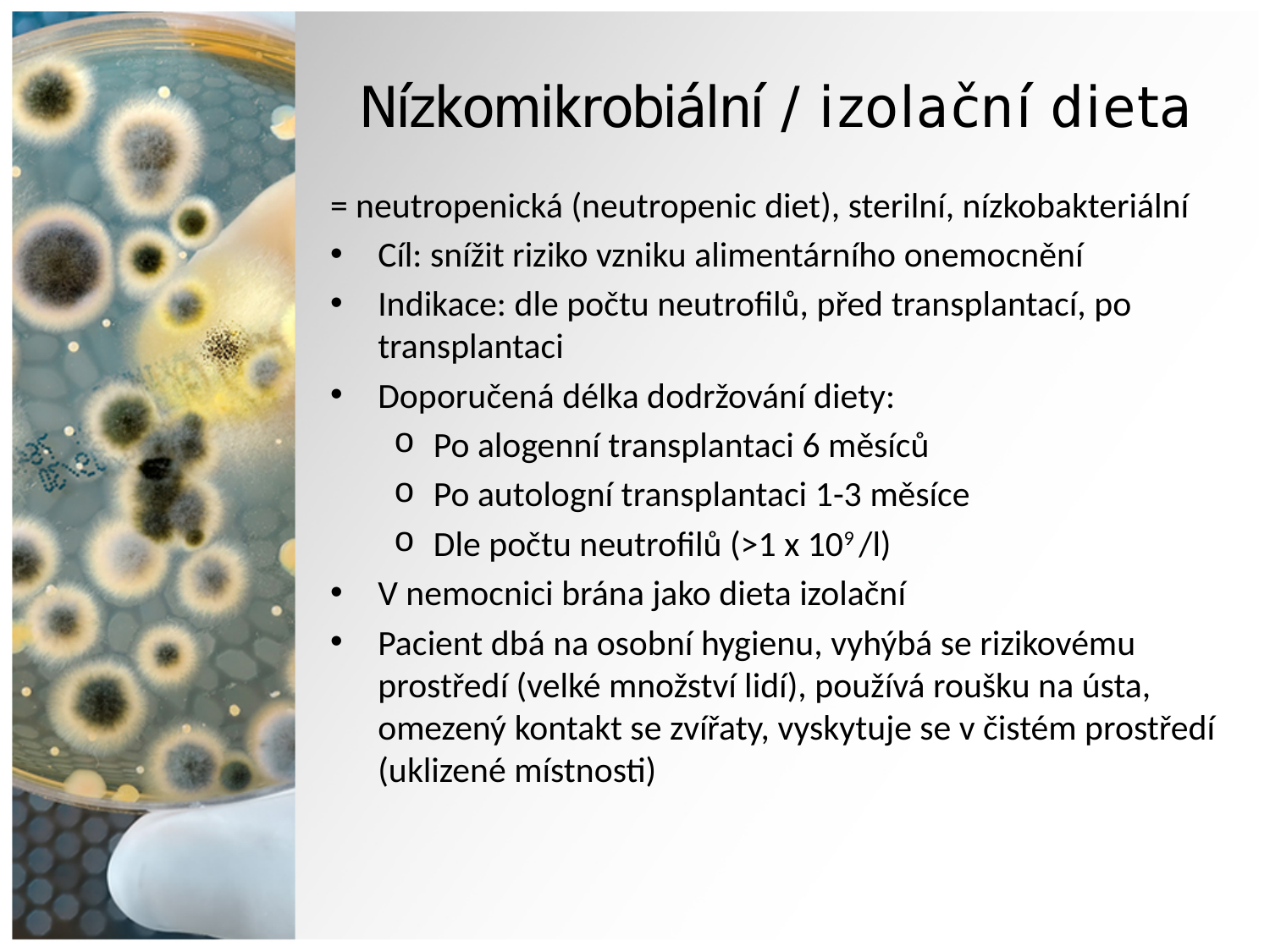

# Nízkomikrobiální / izolační dieta
= neutropenická (neutropenic diet), sterilní, nízkobakteriální
Cíl: snížit riziko vzniku alimentárního onemocnění
Indikace: dle počtu neutrofilů, před transplantací, po transplantaci
Doporučená délka dodržování diety:
Po alogenní transplantaci 6 měsíců
Po autologní transplantaci 1-3 měsíce
Dle počtu neutrofilů (>1 x 109 /l)
V nemocnici brána jako dieta izolační
Pacient dbá na osobní hygienu, vyhýbá se rizikovému prostředí (velké množství lidí), používá roušku na ústa, omezený kontakt se zvířaty, vyskytuje se v čistém prostředí (uklizené místnosti)